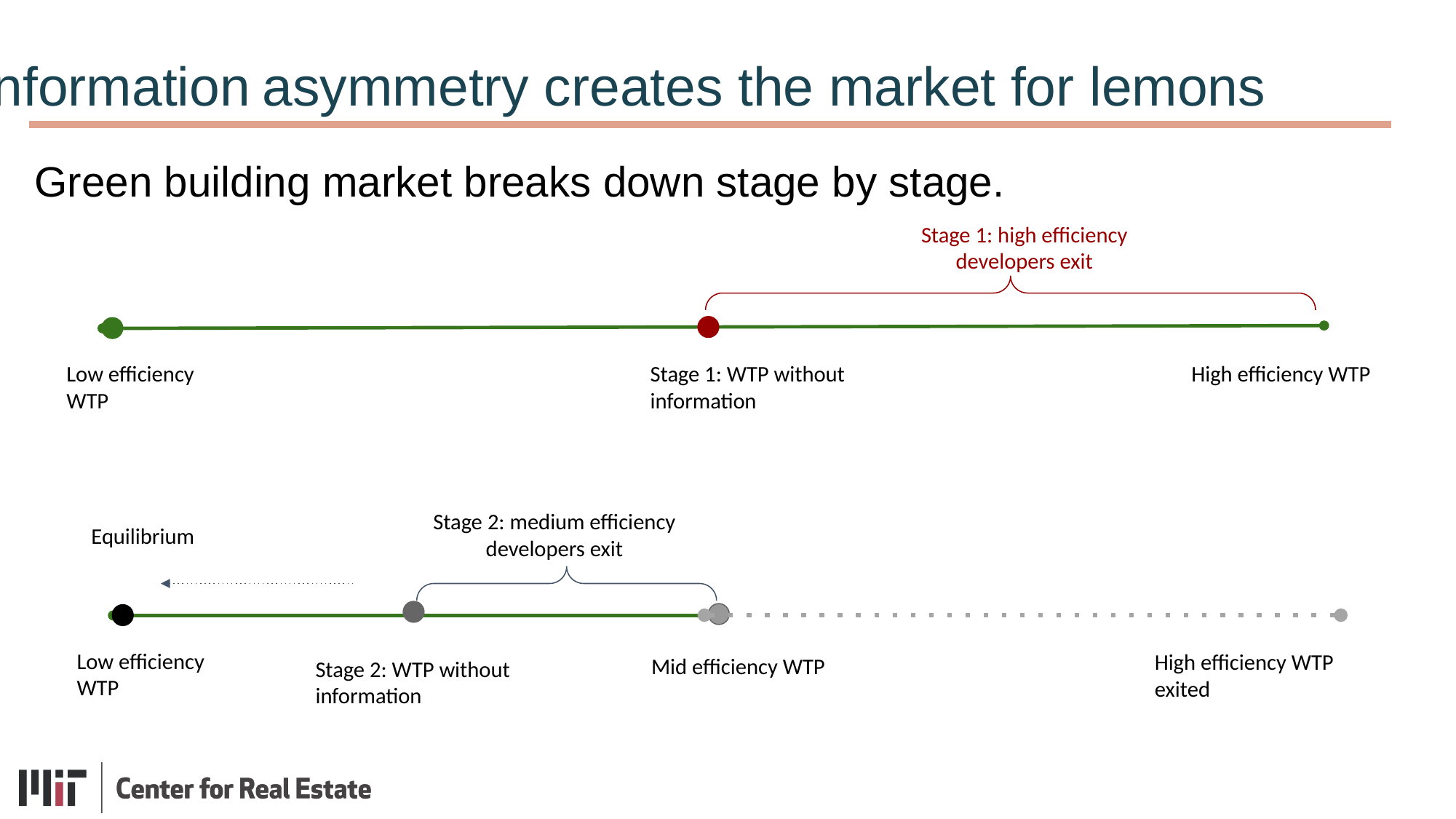

Information asymmetry creates the market for lemons
Green building market breaks down stage by stage.

Stage 1: high efficiency developers exit

Low efficiency WTP
Stage 1: WTP without information
High efficiency WTP

Stage 2: medium efficiency developers exit
Equilibrium

Stage 2: WTP without information

Low efficiency WTP
High efficiency WTP exited
Mid efficiency WTP